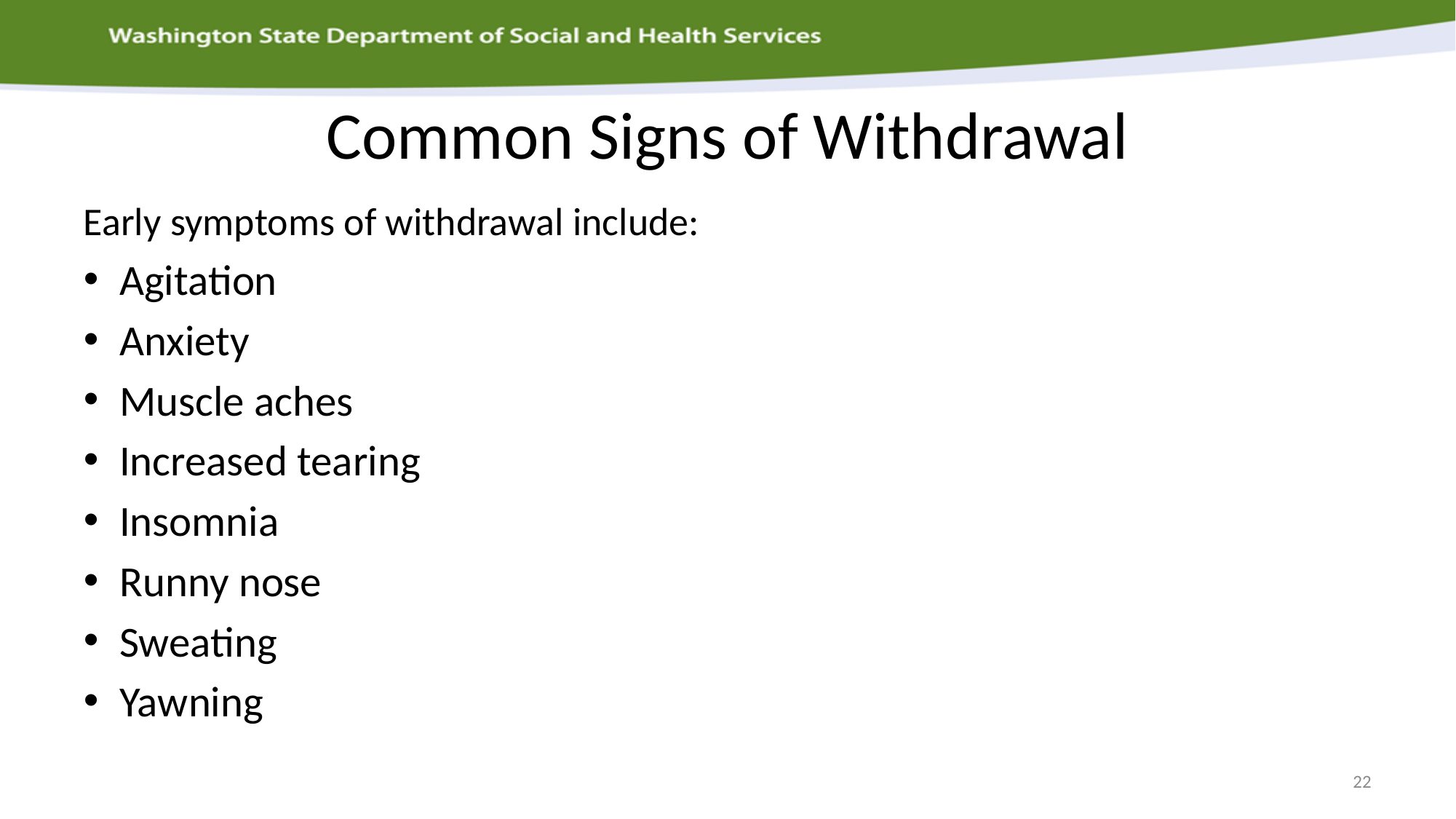

# Common Signs of Withdrawal
Early symptoms of withdrawal include:
Agitation
Anxiety
Muscle aches
Increased tearing
Insomnia
Runny nose
Sweating
Yawning
22